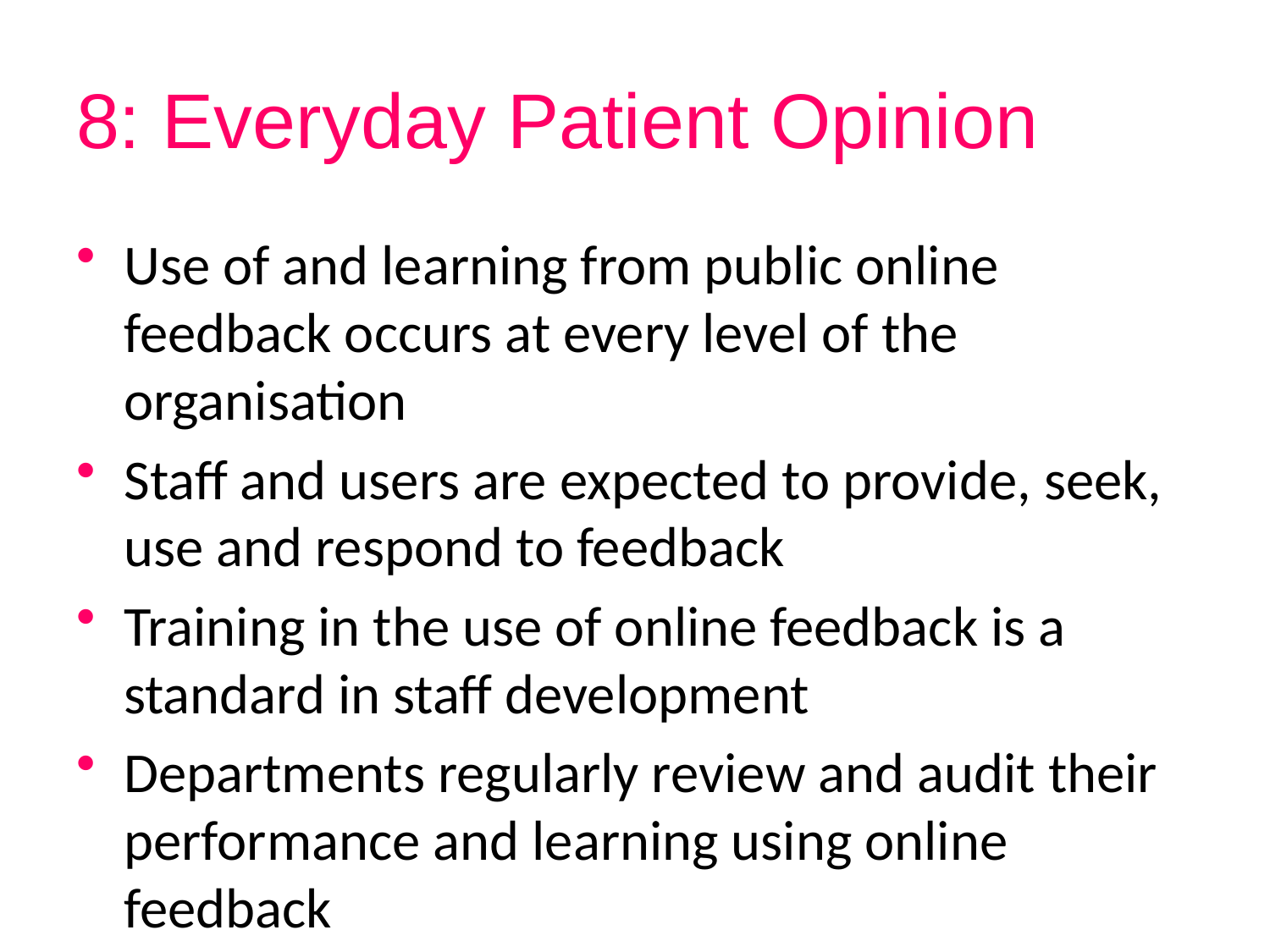

# 8: Everyday Patient Opinion
Use of and learning from public online feedback occurs at every level of the organisation
Staff and users are expected to provide, seek, use and respond to feedback
Training in the use of online feedback is a standard in staff development
Departments regularly review and audit their performance and learning using online feedback